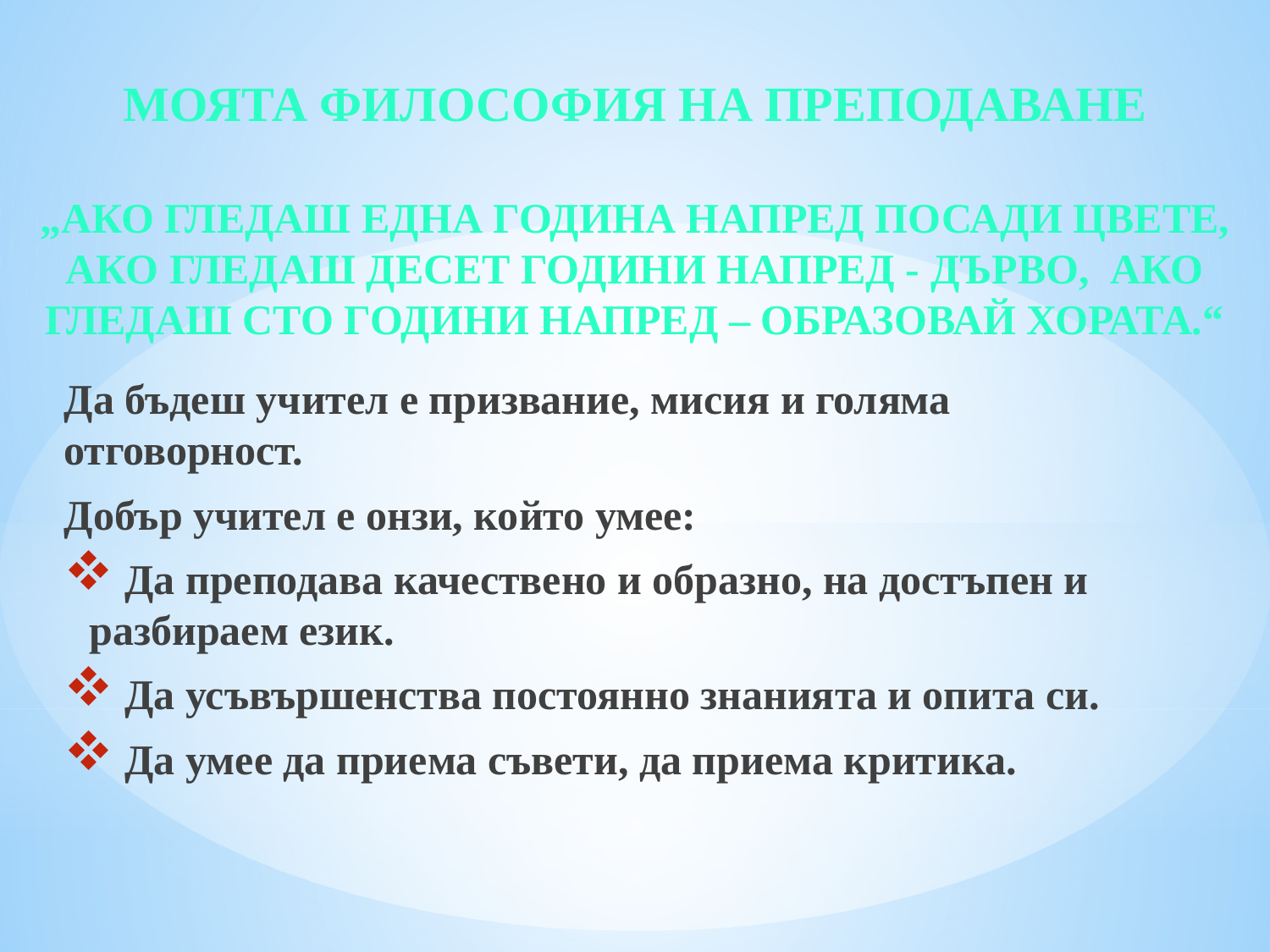

Моята философия на преподаване

„Ако гледаш една година напред посади цвете, ако гледаш десет години напред - дърво,  ако гледаш сто години напред – образовай хората.“

Да бъдеш учител е призвание, мисия и голяма отговорност.
Добър учител е онзи, който умее:
 Да преподава качествено и образно, на достъпен и разбираем език.
 Да усъвършенства постоянно знанията и опита си.
 Да умее да приема съвети, да приема критика.